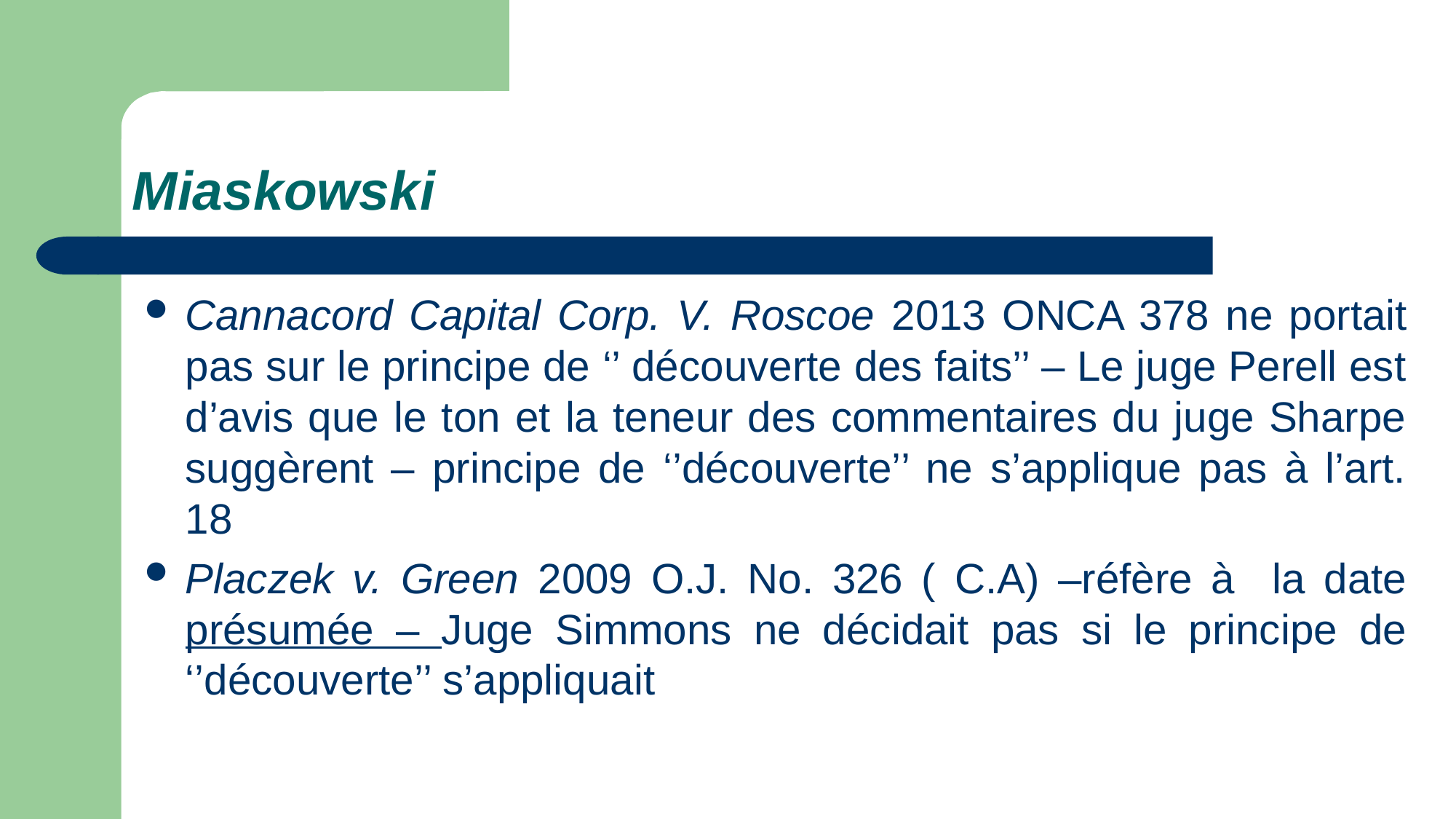

# Miaskowski
Cannacord Capital Corp. V. Roscoe 2013 ONCA 378 ne portait pas sur le principe de ‘’ découverte des faits’’ – Le juge Perell est d’avis que le ton et la teneur des commentaires du juge Sharpe suggèrent – principe de ‘’découverte’’ ne s’applique pas à l’art. 18
Placzek v. Green 2009 O.J. No. 326 ( C.A) –réfère à  la date présumée – Juge Simmons ne décidait pas si le principe de ‘’découverte’’ s’appliquait